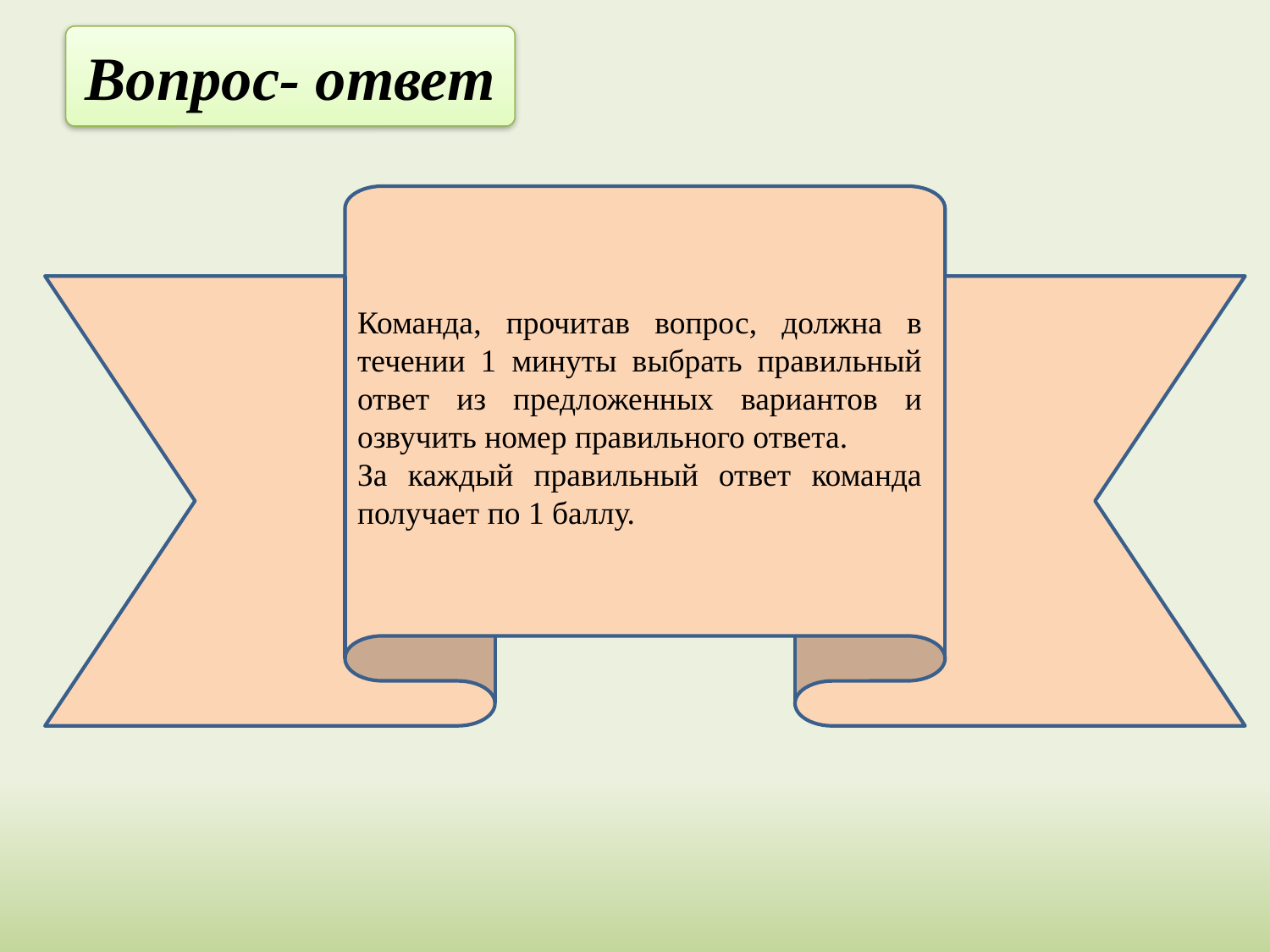

Вопрос- ответ

Команда, прочитав вопрос, должна в течении 1 минуты выбрать правильный ответ из предложенных вариантов и озвучить номер правильного ответа.
За каждый правильный ответ команда получает по 1 баллу.